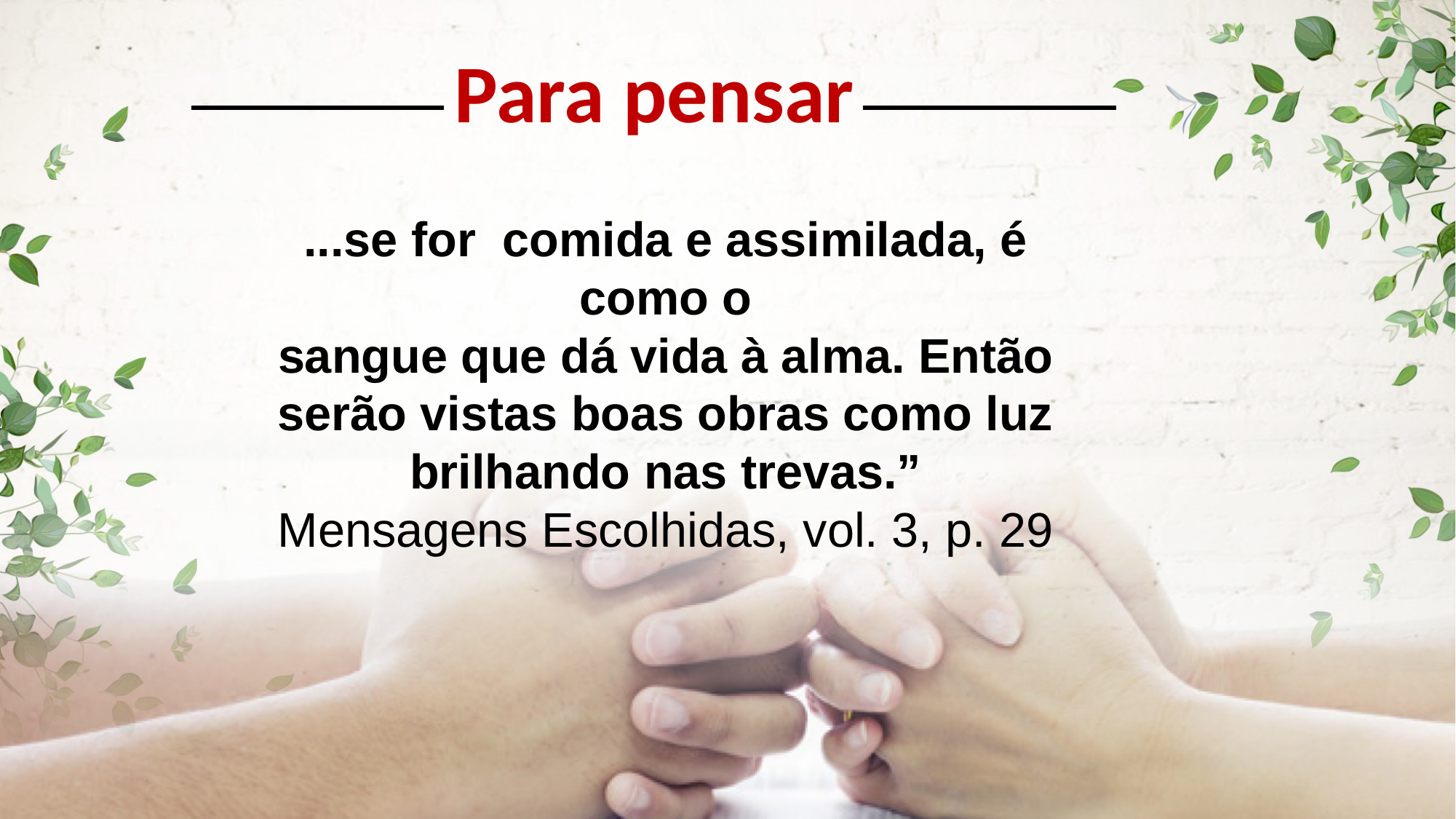

Para pensar
...se for  comida e assimilada, é como o
sangue que dá vida à alma. Então serão vistas boas obras como luz brilhando nas trevas.”
Mensagens Escolhidas, vol. 3, p. 29